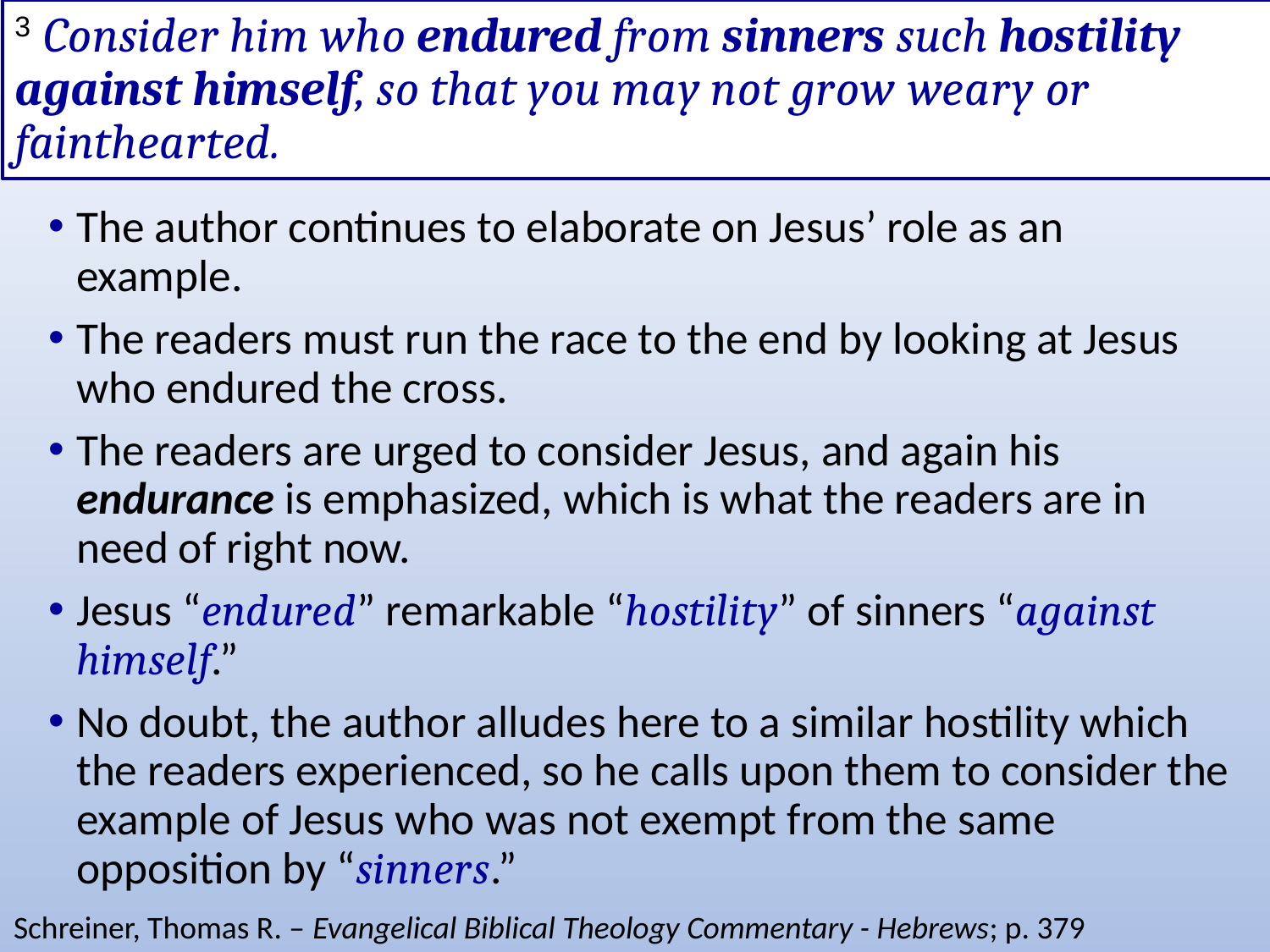

# 3 Consider him who endured from sinners such hostility against himself, so that you may not grow weary or fainthearted.
The author continues to elaborate on Jesus’ role as an example.
The readers must run the race to the end by looking at Jesus who endured the cross.
The readers are urged to consider Jesus, and again his endurance is emphasized, which is what the readers are in need of right now.
Jesus “endured” remarkable “hostility” of sinners “against himself.”
No doubt, the author alludes here to a similar hostility which the readers experienced, so he calls upon them to consider the example of Jesus who was not exempt from the same opposition by “sinners.”
Schreiner, Thomas R. – Evangelical Biblical Theology Commentary - Hebrews; p. 379